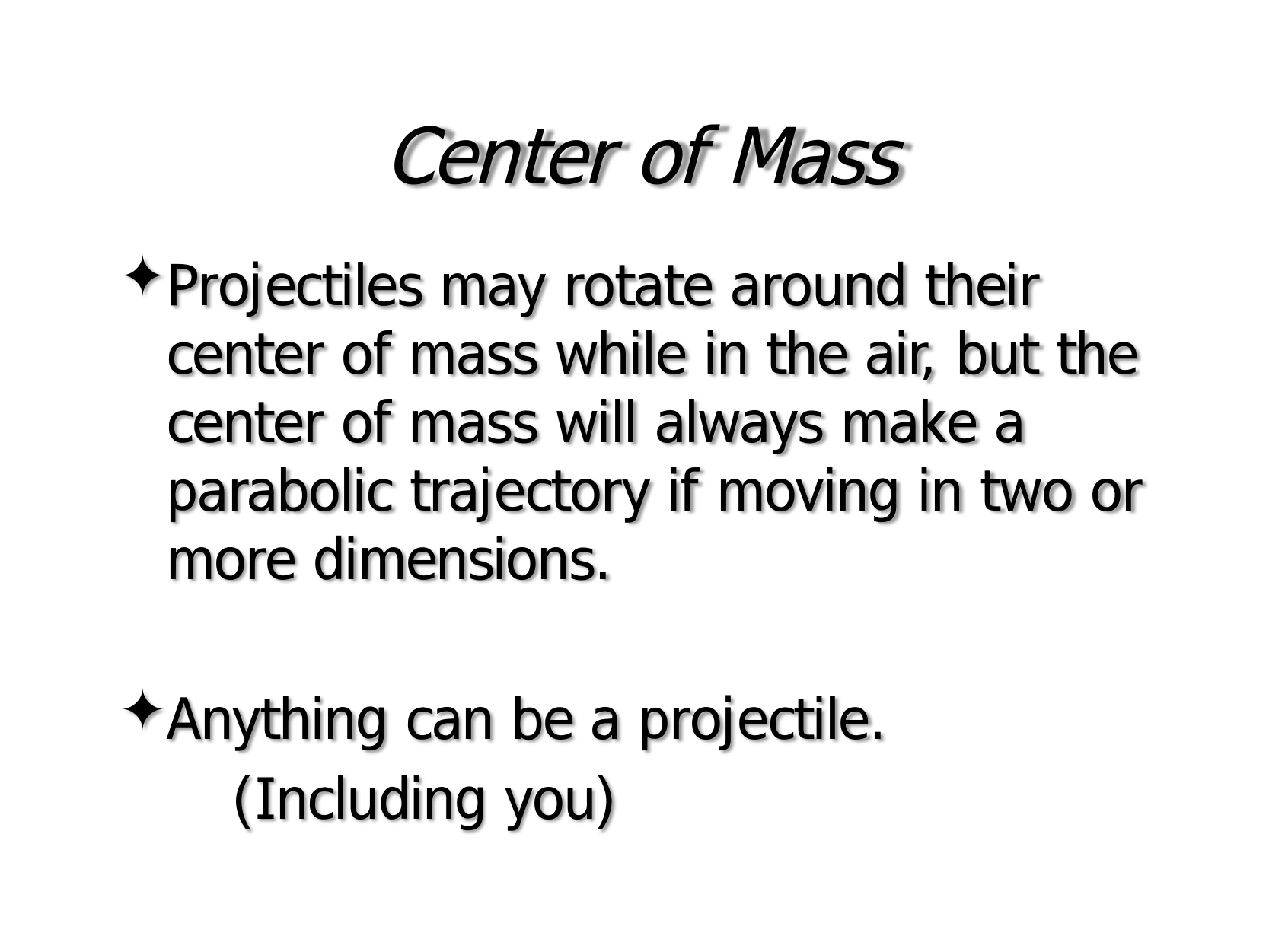

# Center of Mass
Projectiles may rotate around their center of mass while in the air, but the center of mass will always make a parabolic trajectory if moving in two or more dimensions.

Anything can be a projectile.
	(Including you)